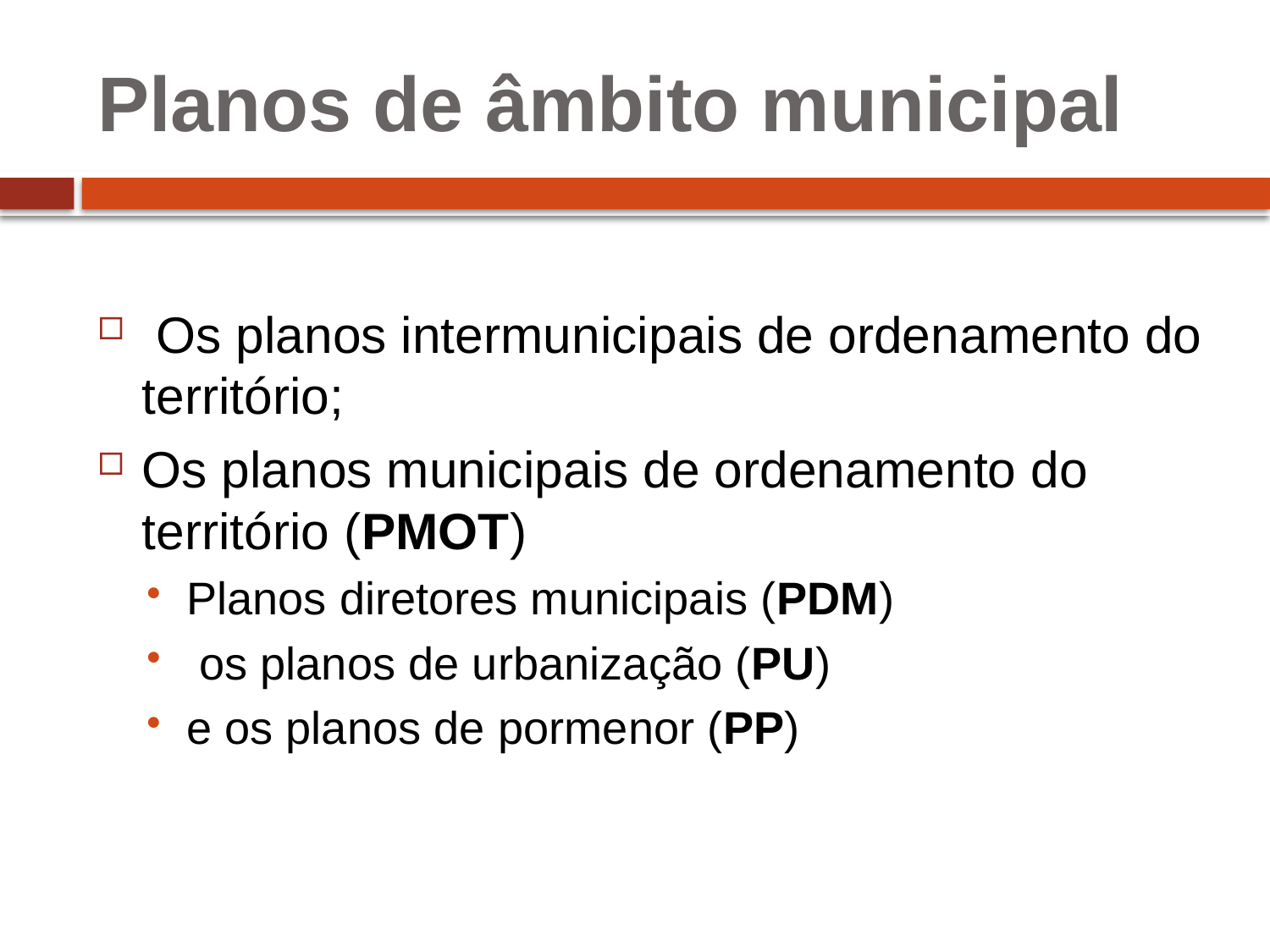

# Planos de âmbito municipal

 Os planos intermunicipais de ordenamento do território;
Os planos municipais de ordenamento do território (PMOT)
Planos diretores municipais (PDM)
 os planos de urbanização (PU)
e os planos de pormenor (PP)